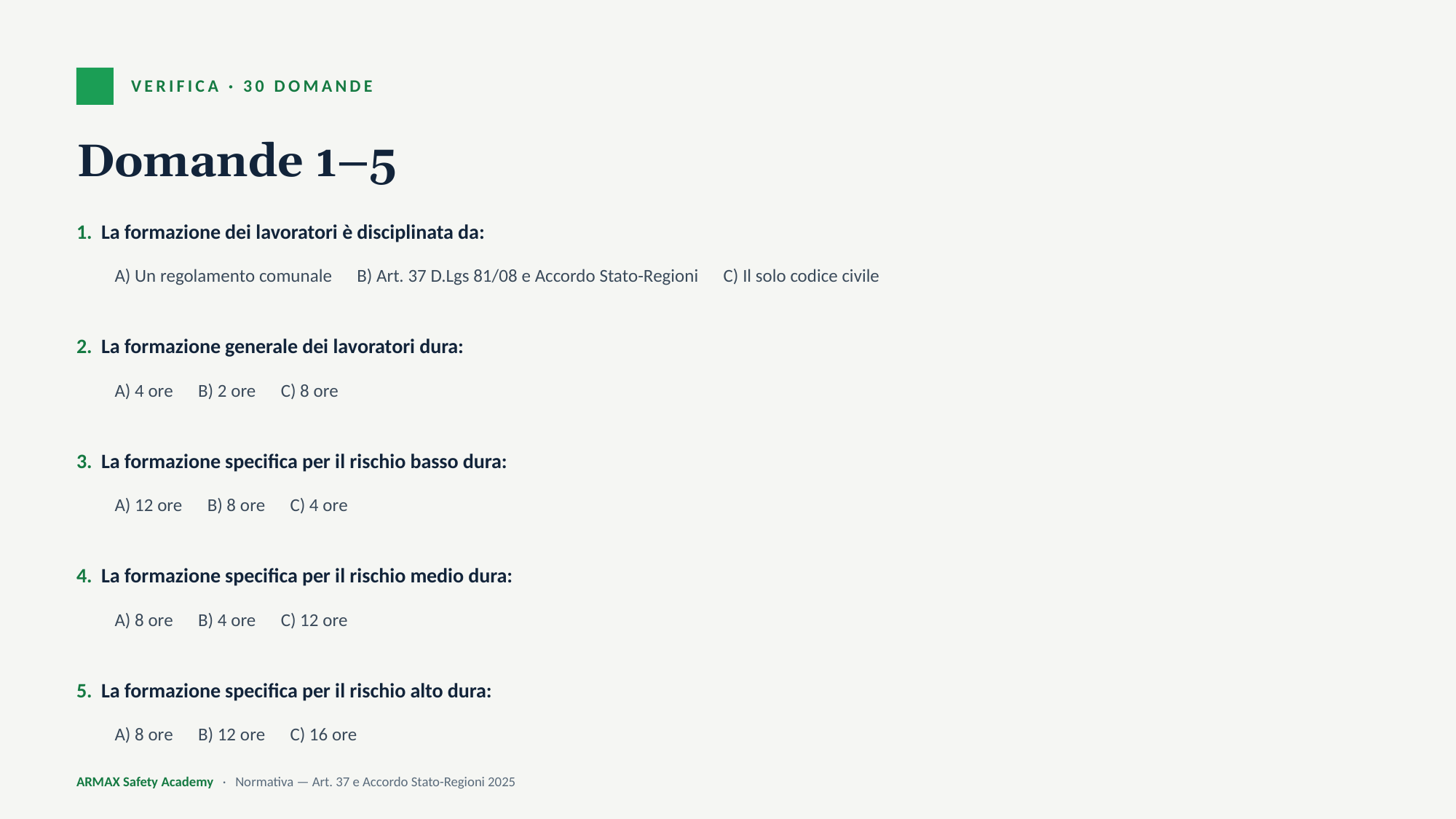

VERIFICA · 30 DOMANDE

Domande 1–5
1.  La formazione dei lavoratori è disciplinata da:
A) Un regolamento comunale      B) Art. 37 D.Lgs 81/08 e Accordo Stato-Regioni      C) Il solo codice civile
2.  La formazione generale dei lavoratori dura:
A) 4 ore      B) 2 ore      C) 8 ore
3.  La formazione specifica per il rischio basso dura:
A) 12 ore      B) 8 ore      C) 4 ore
4.  La formazione specifica per il rischio medio dura:
A) 8 ore      B) 4 ore      C) 12 ore
5.  La formazione specifica per il rischio alto dura:
A) 8 ore      B) 12 ore      C) 16 ore
ARMAX Safety Academy   ·   Normativa — Art. 37 e Accordo Stato-Regioni 2025